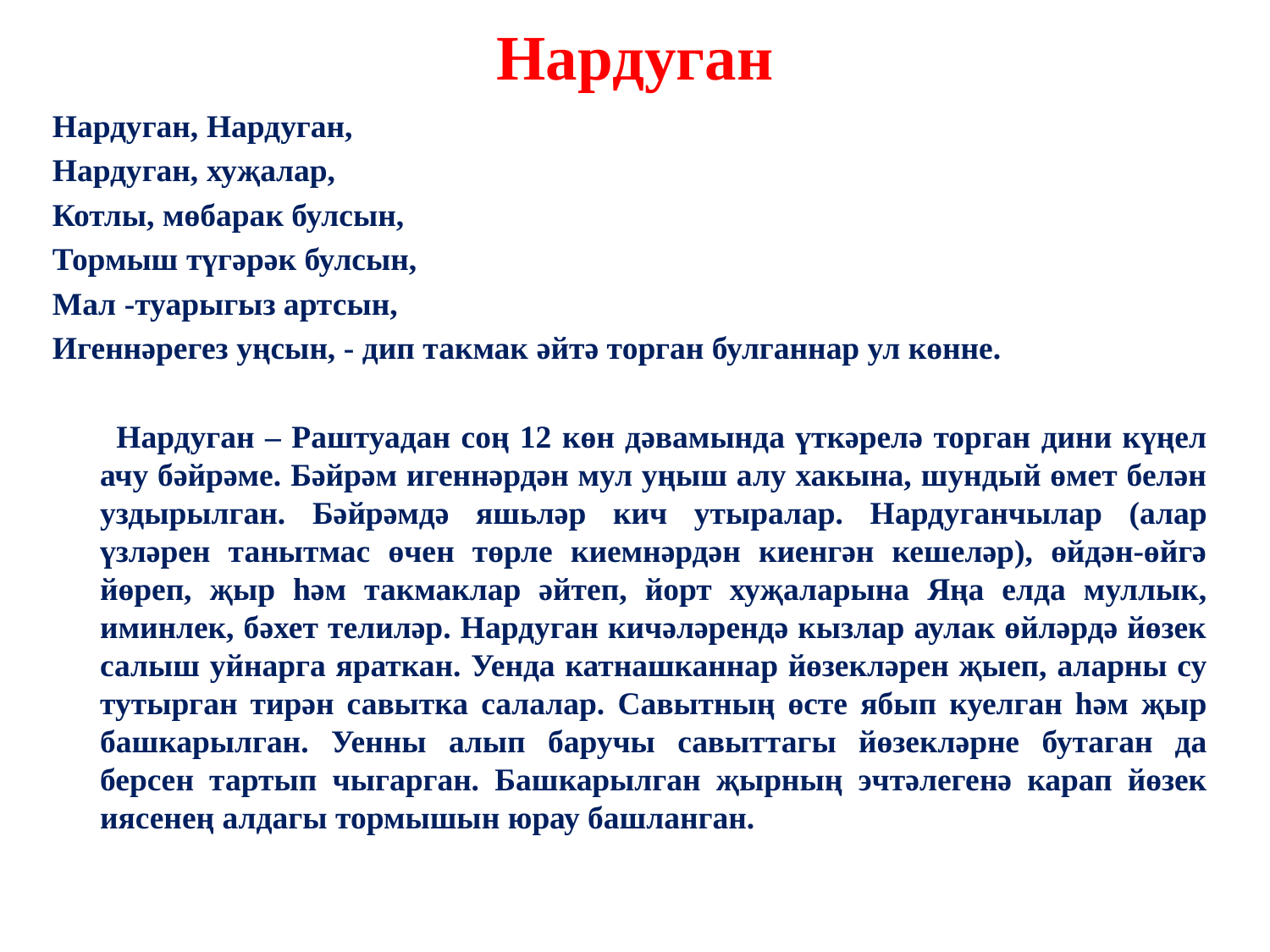

# Нардуган
Нардуган, Нардуган,
Нардуган, хуҗалар,
Котлы, мөбарак булсын,
Тормыш түгәрәк булсын,
Мал -туарыгыз артсын,
Игеннәрегез уңсын, - дип такмак әйтә торган булганнар ул көнне.

      Нардуган – Раштуадан соң 12 көн дәвамында үткәрелә торган дини күңел ачу бәйрәме. Бәйрәм игеннәрдән мул уңыш алу хакына, шундый өмет белән уздырылган. Бәйрәмдә яшьләр кич утыралар. Нардуганчылар (алар үзләрен танытмас өчен төрле киемнәрдән киенгән кешеләр), өйдән-өйгә йөреп, җыр һәм такмаклар әйтеп, йорт хуҗаларына Яңа елда муллык, иминлек, бәхет телиләр. Нардуган кичәләрендә кызлар аулак өйләрдә йөзек салыш уйнарга яраткан. Уенда катнашканнар йөзекләрен җыеп, аларны су тутырган тирән савытка салалар. Савытның өсте ябып куелган һәм җыр башкарылган. Уенны алып баручы савыттагы йөзекләрне бутаган да берсен тартып чыгарган. Башкарылган җырның эчтәлегенә карап йөзек иясенең алдагы тормышын юрау башланган.